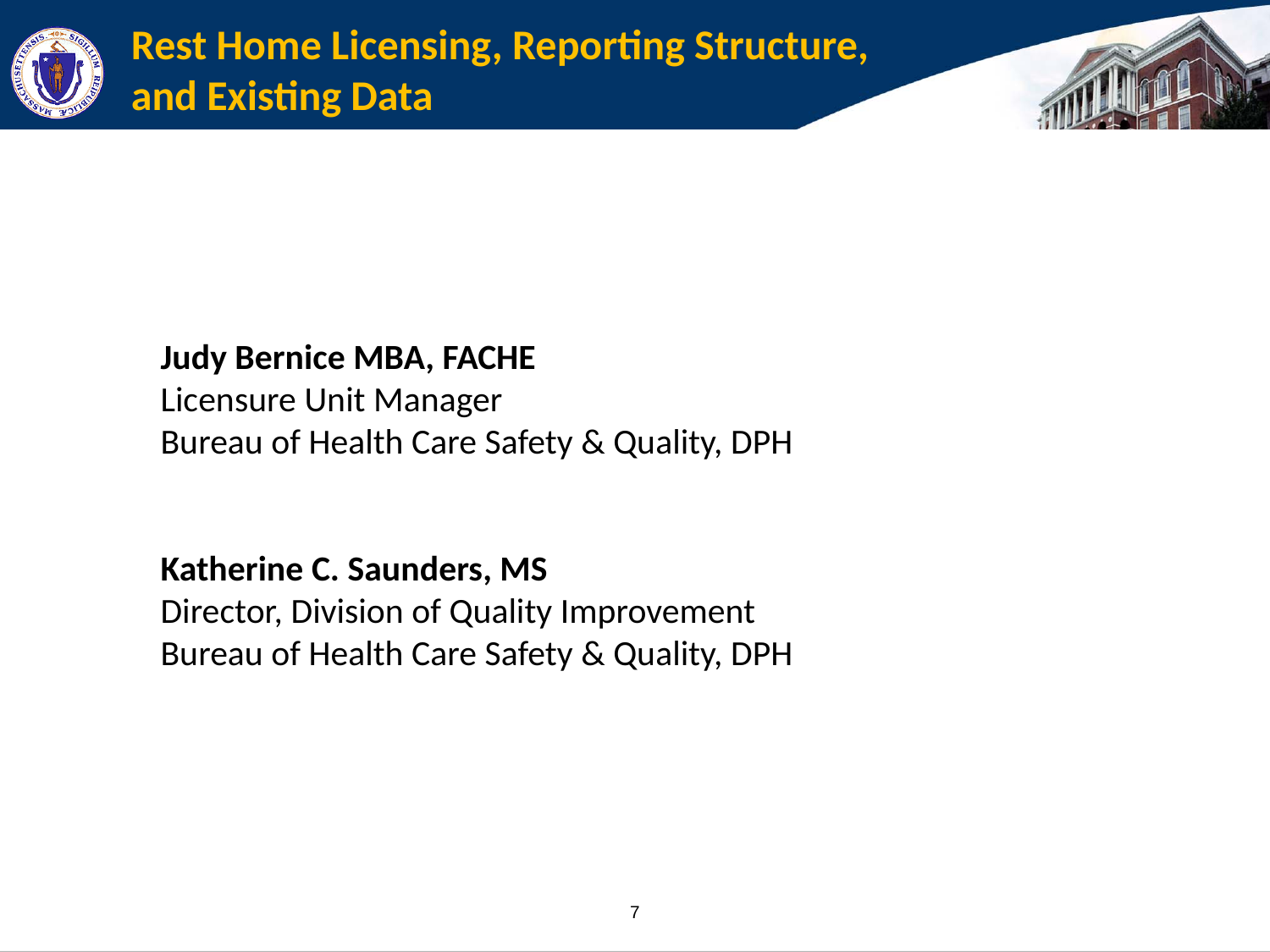

# Rest Home Licensing, Reporting Structure, and Existing Data

Judy Bernice MBA, FACHE
Licensure Unit Manager
Bureau of Health Care Safety & Quality, DPH

Katherine C. Saunders, MS
Director, Division of Quality Improvement
Bureau of Health Care Safety & Quality, DPH